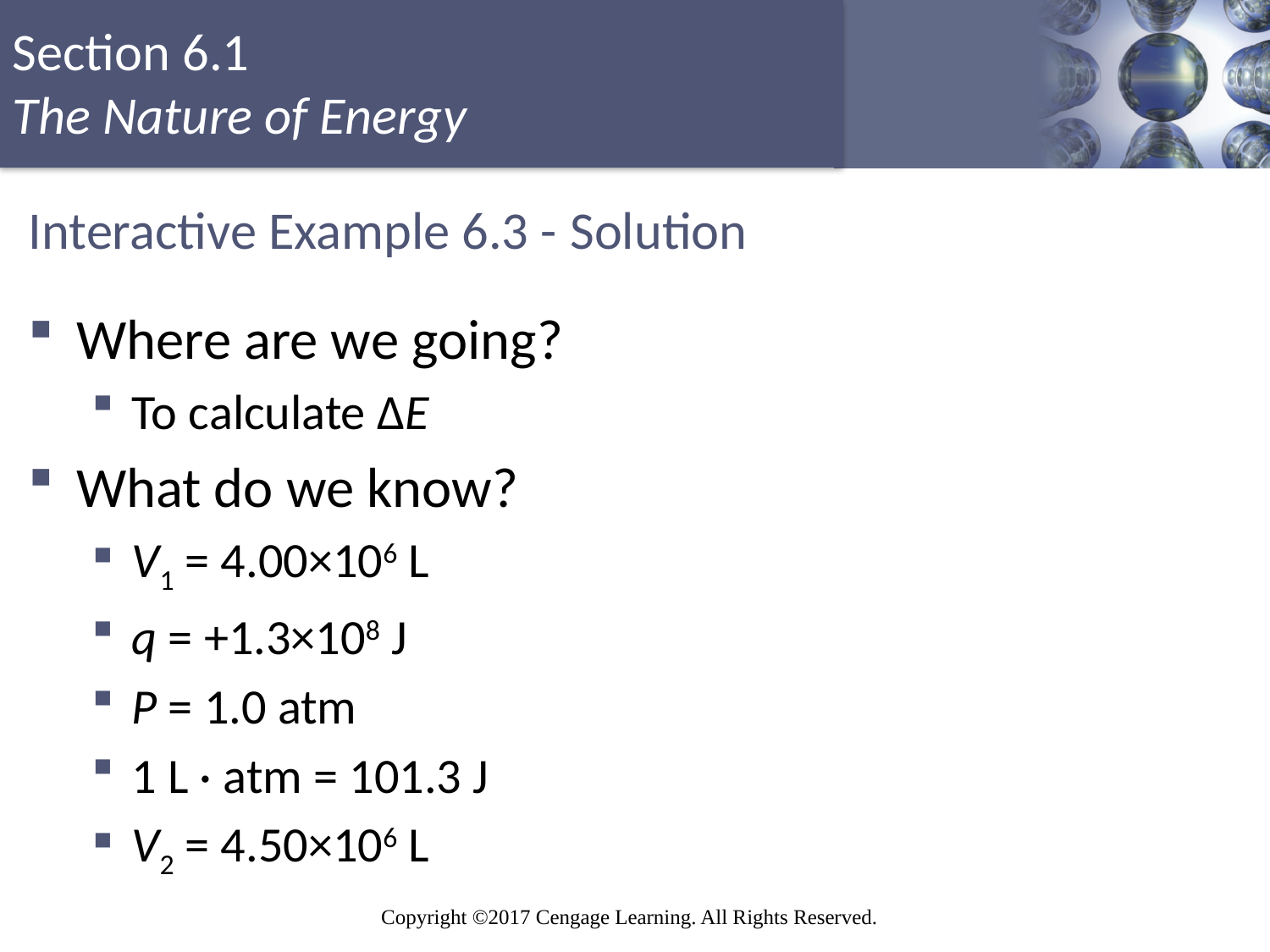

# Interactive Example 6.3 - Solution
Where are we going?
To calculate ΔE
What do we know?
V1 = 4.00×106 L
q = +1.3×108 J
P = 1.0 atm
1 L · atm = 101.3 J
V2 = 4.50×106 L